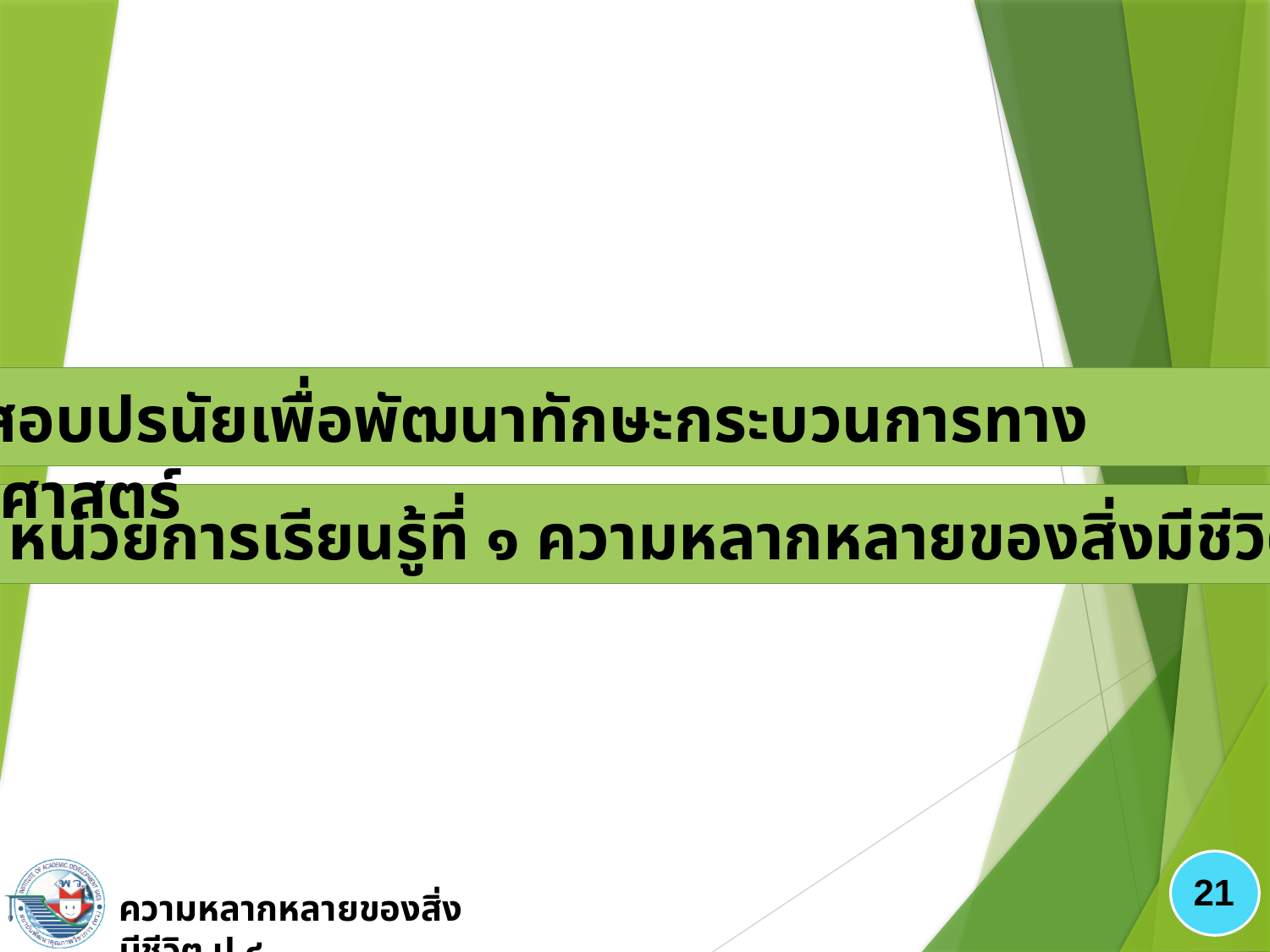

แบบสอบปรนัยเพื่อพัฒนาทักษะกระบวนการทางวิทยาศาสตร์
 หน่วยการเรียนรู้ที่ ๑ ความหลากหลายของสิ่งมีชีวิต